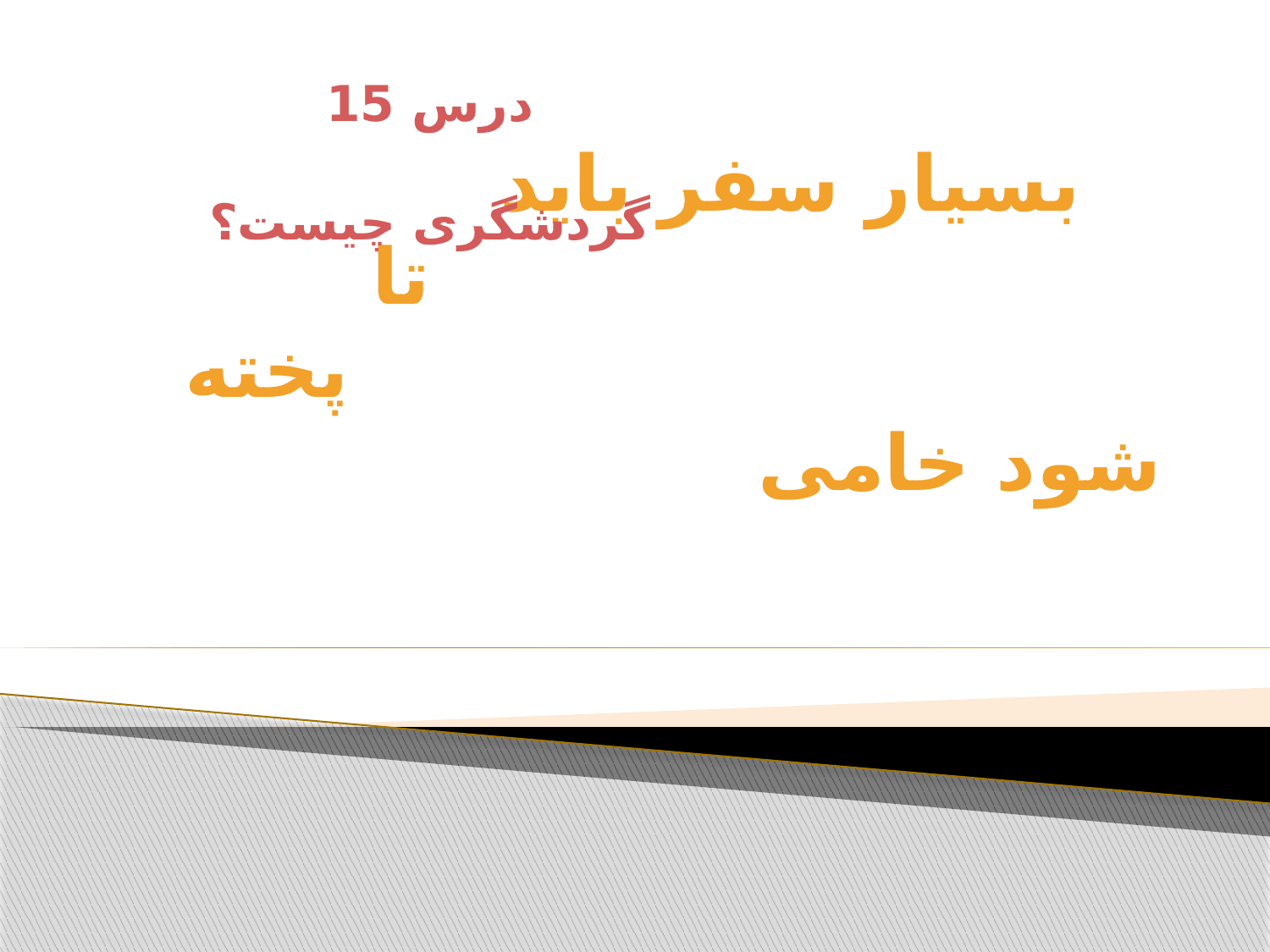

درس 15

گردشگری چیست؟

# بسیار سفر باید تا پخته شود خامی